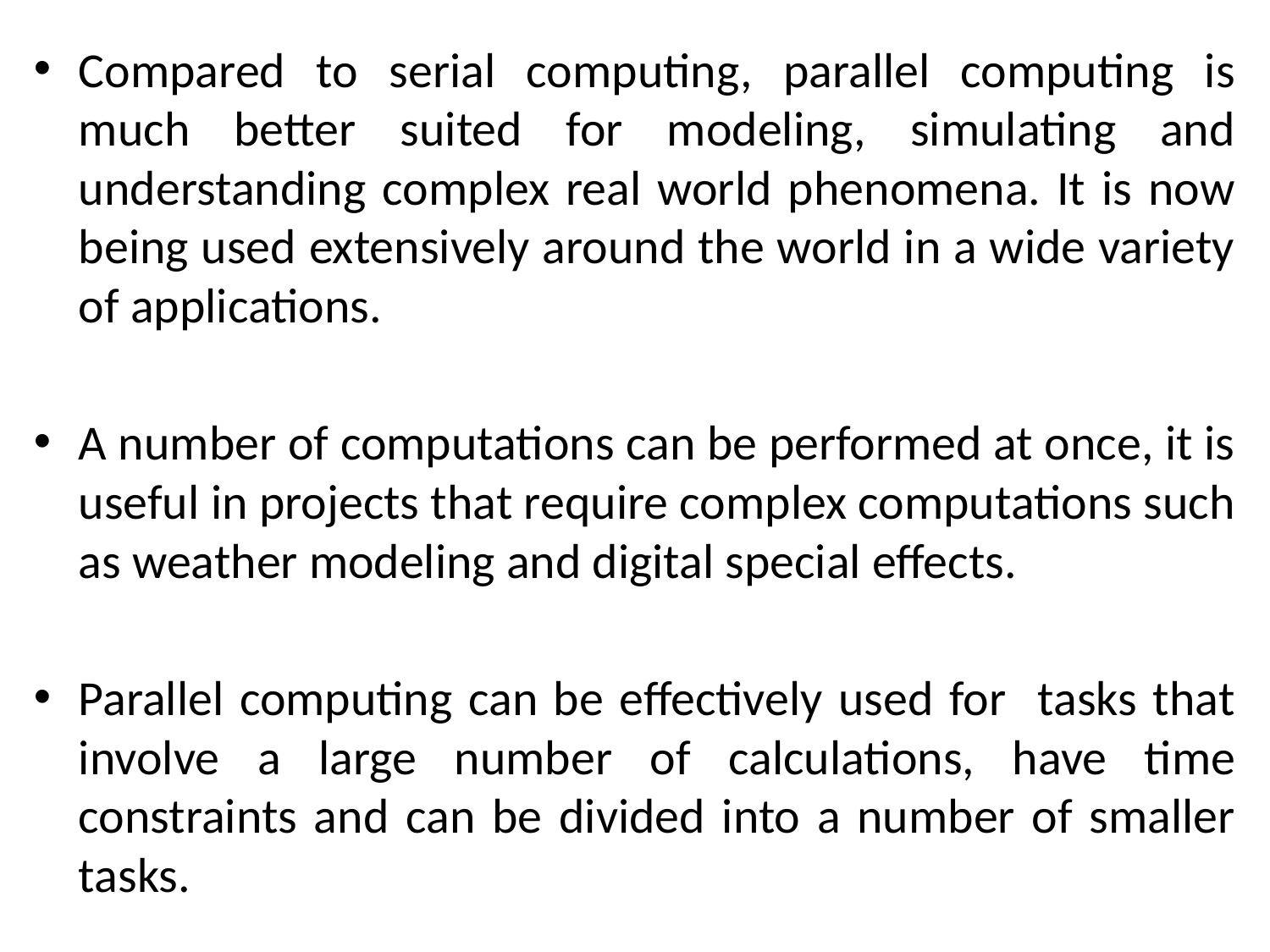

Compared to serial computing, parallel computing is much better suited for modeling, simulating and understanding complex real world phenomena. It is now being used extensively around the world in a wide variety of applications.

A number of computations can be performed at once, it is useful in projects that require complex computations such as weather modeling and digital special effects.

Parallel computing can be effectively used for  tasks that involve a large number of calculations, have time constraints and can be divided into a number of smaller tasks.